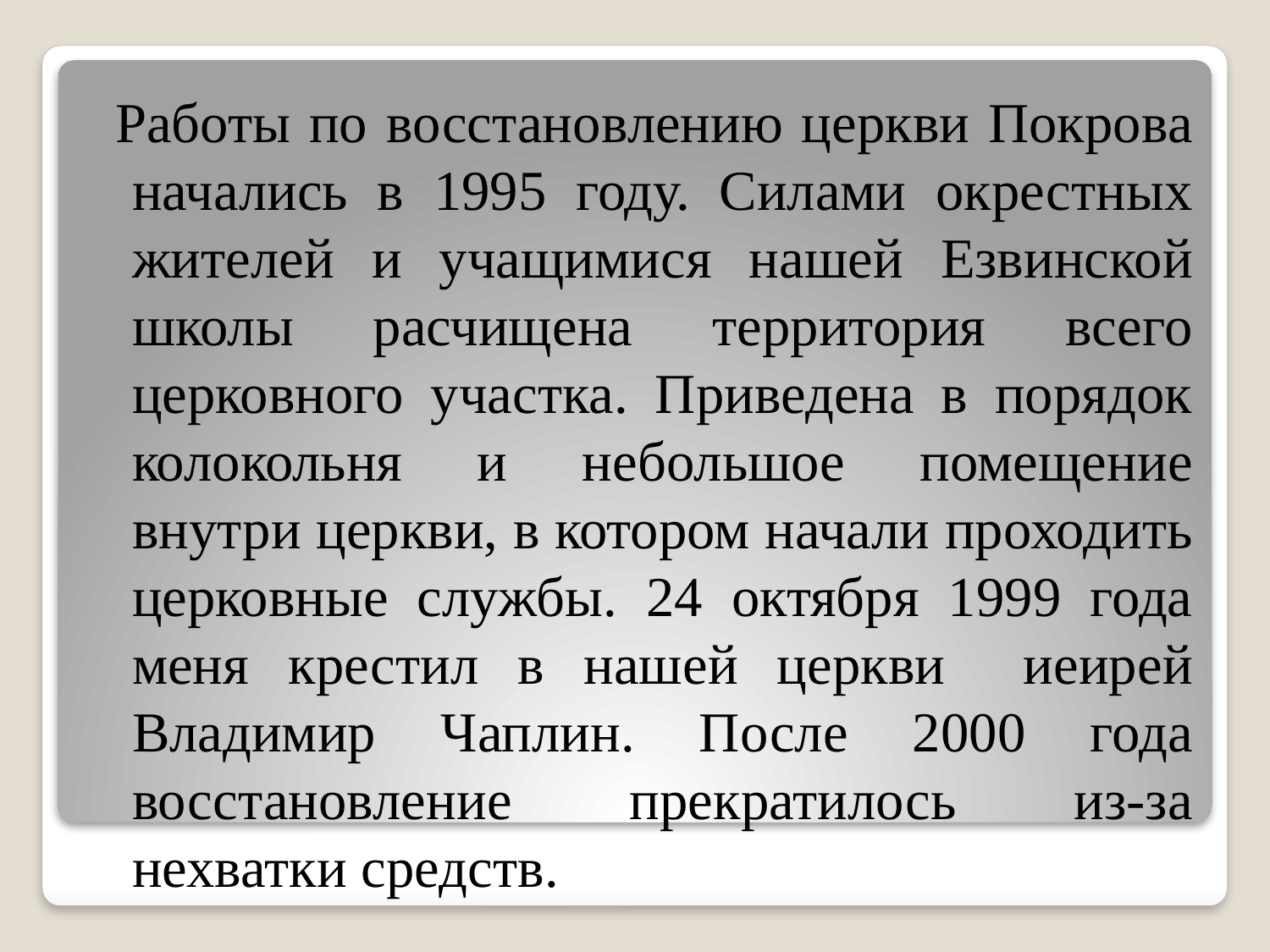

Работы по восстановлению церкви Покрова начались в 1995 году. Силами окрестных жителей и учащимися нашей Езвинской школы расчищена территория всего церковного участка. Приведена в порядок колокольня и небольшое помещение внутри церкви, в котором начали проходить церковные службы. 24 октября 1999 года меня крестил в нашей церкви  иеирей Владимир Чаплин. После 2000 года восстановление прекратилось из-за нехватки средств.
#